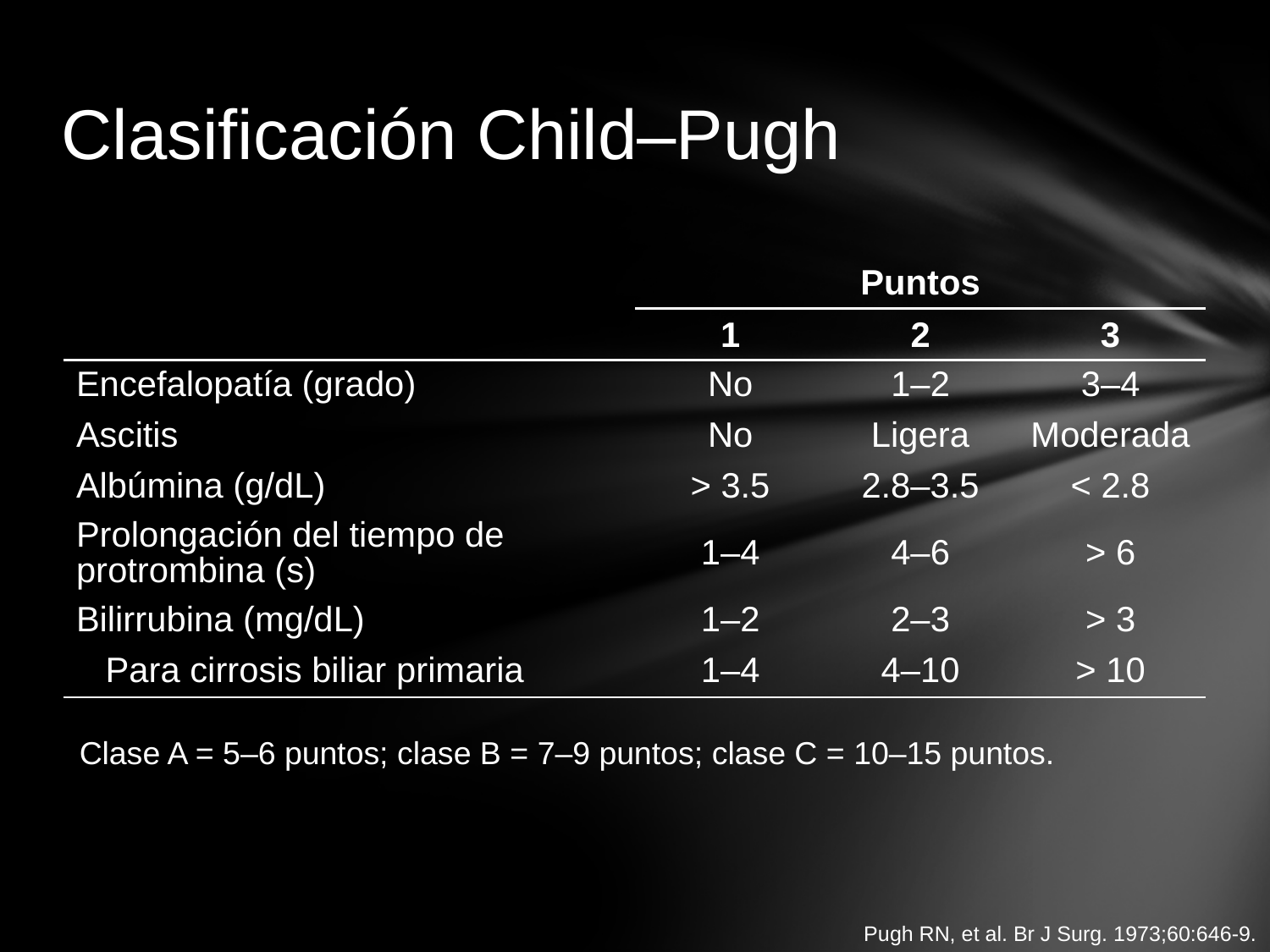

# Clasificación Child–Pugh
|  | Puntos |  |  |
| --- | --- | --- | --- |
|  | 1 | 2 | 3 |
| Encefalopatía (grado) | No | 1–2 | 3–4 |
| Ascitis | No | Ligera | Moderada |
| Albúmina (g/dL) | > 3.5 | 2.8–3.5 | < 2.8 |
| Prolongación del tiempo de protrombina (s) | 1–4 | 4–6 | > 6 |
| Bilirrubina (mg/dL) | 1–2 | 2–3 | > 3 |
| Para cirrosis biliar primaria | 1–4 | 4–10 | > 10 |
Clase A = 5–6 puntos; clase B = 7–9 puntos; clase C = 10–15 puntos.
Pugh RN, et al. Br J Surg. 1973;60:646-9.